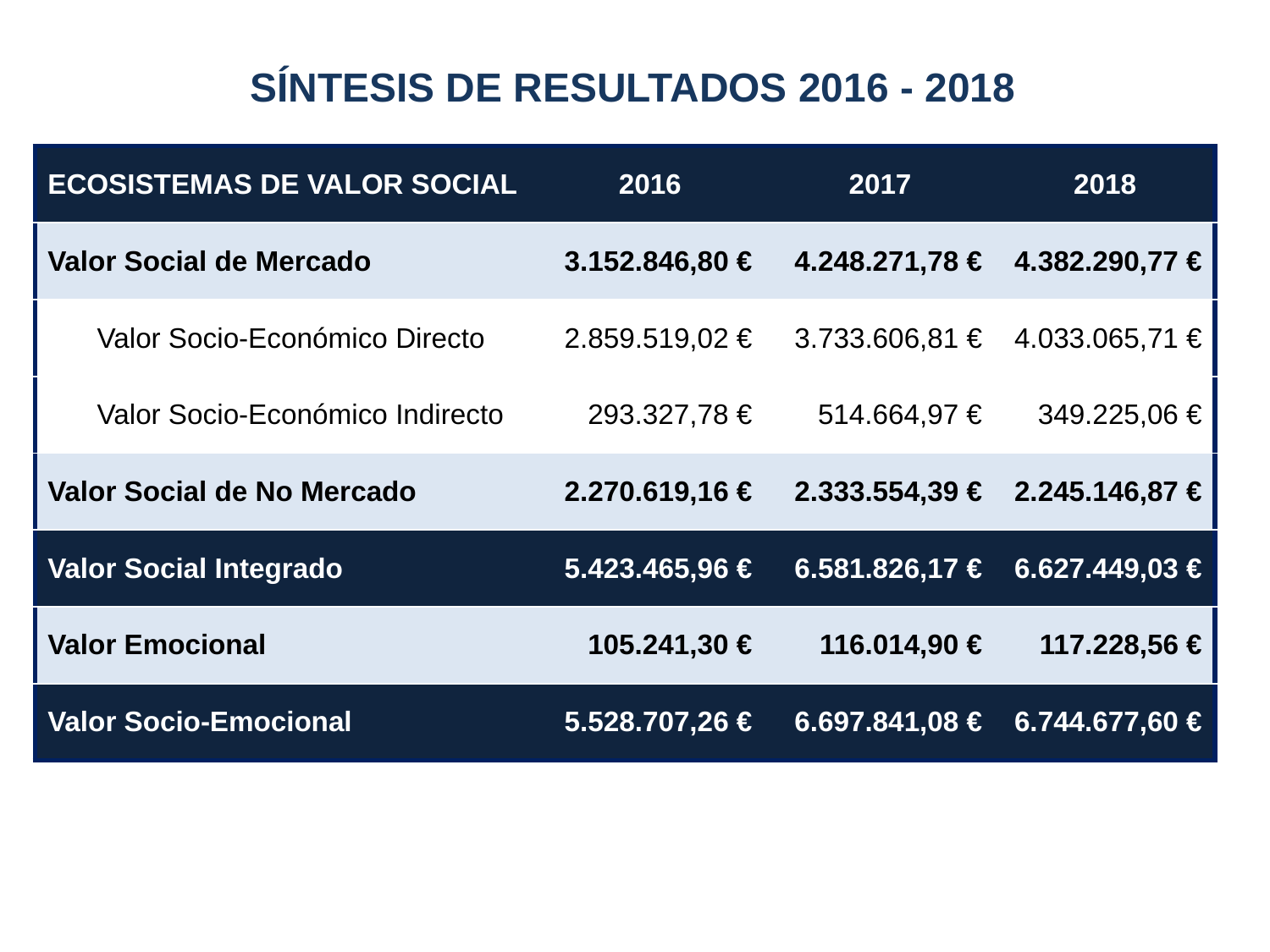

SÍNTESIS DE RESULTADOS 2016 - 2018
| ECOSISTEMAS DE VALOR SOCIAL | 2016 | 2017 | 2018 |
| --- | --- | --- | --- |
| Valor Social de Mercado | 3.152.846,80 € | 4.248.271,78 € | 4.382.290,77 € |
| Valor Socio-Económico Directo | 2.859.519,02 € | 3.733.606,81 € | 4.033.065,71 € |
| Valor Socio-Económico Indirecto | 293.327,78 € | 514.664,97 € | 349.225,06 € |
| Valor Social de No Mercado | 2.270.619,16 € | 2.333.554,39 € | 2.245.146,87 € |
| Valor Social Integrado | 5.423.465,96 € | 6.581.826,17 € | 6.627.449,03 € |
| Valor Emocional | 105.241,30 € | 116.014,90 € | 117.228,56 € |
| Valor Socio-Emocional | 5.528.707,26 € | 6.697.841,08 € | 6.744.677,60 € |